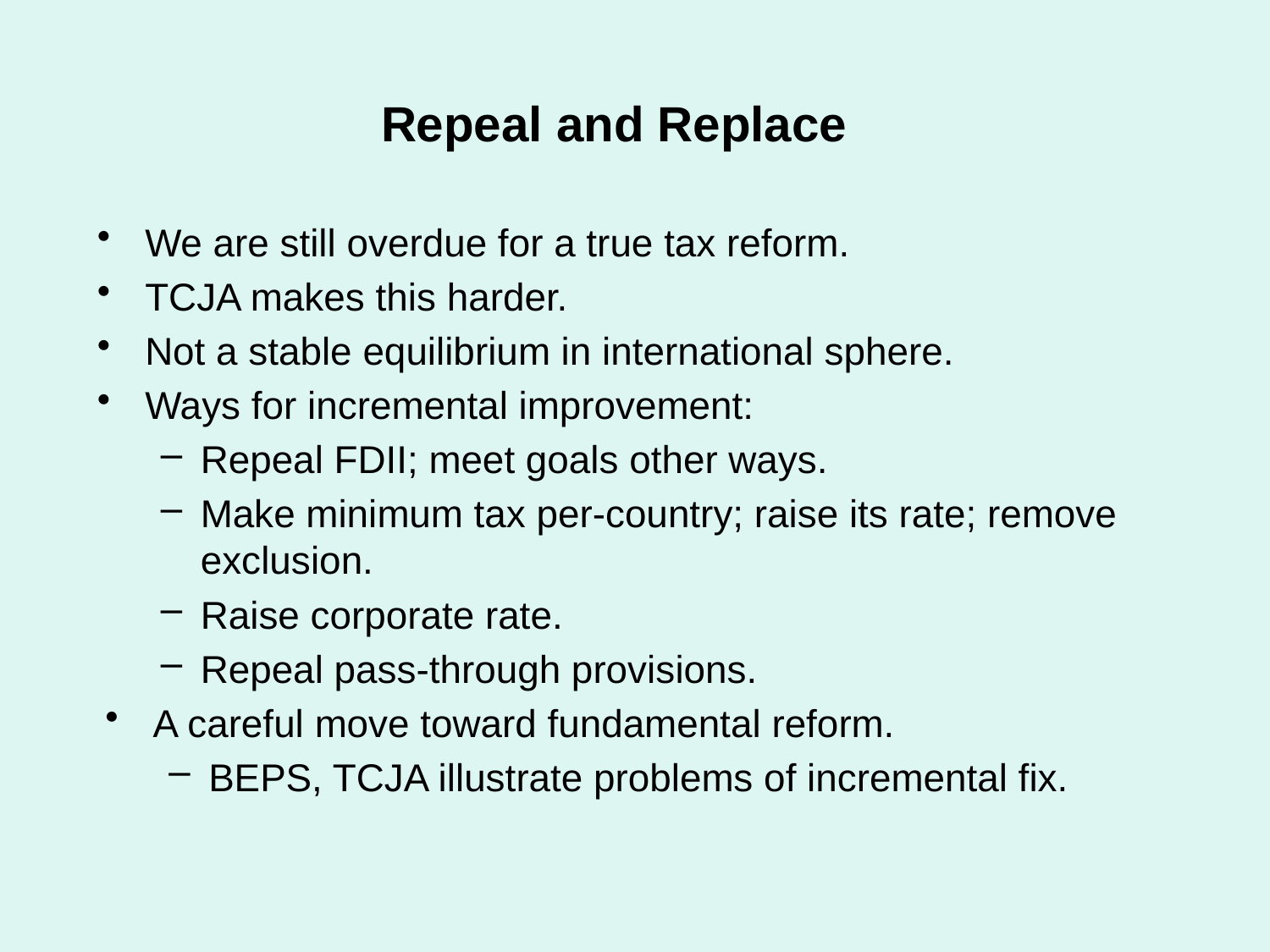

# Repeal and Replace
We are still overdue for a true tax reform.
TCJA makes this harder.
Not a stable equilibrium in international sphere.
Ways for incremental improvement:
Repeal FDII; meet goals other ways.
Make minimum tax per-country; raise its rate; remove exclusion.
Raise corporate rate.
Repeal pass-through provisions.
A careful move toward fundamental reform.
BEPS, TCJA illustrate problems of incremental fix.